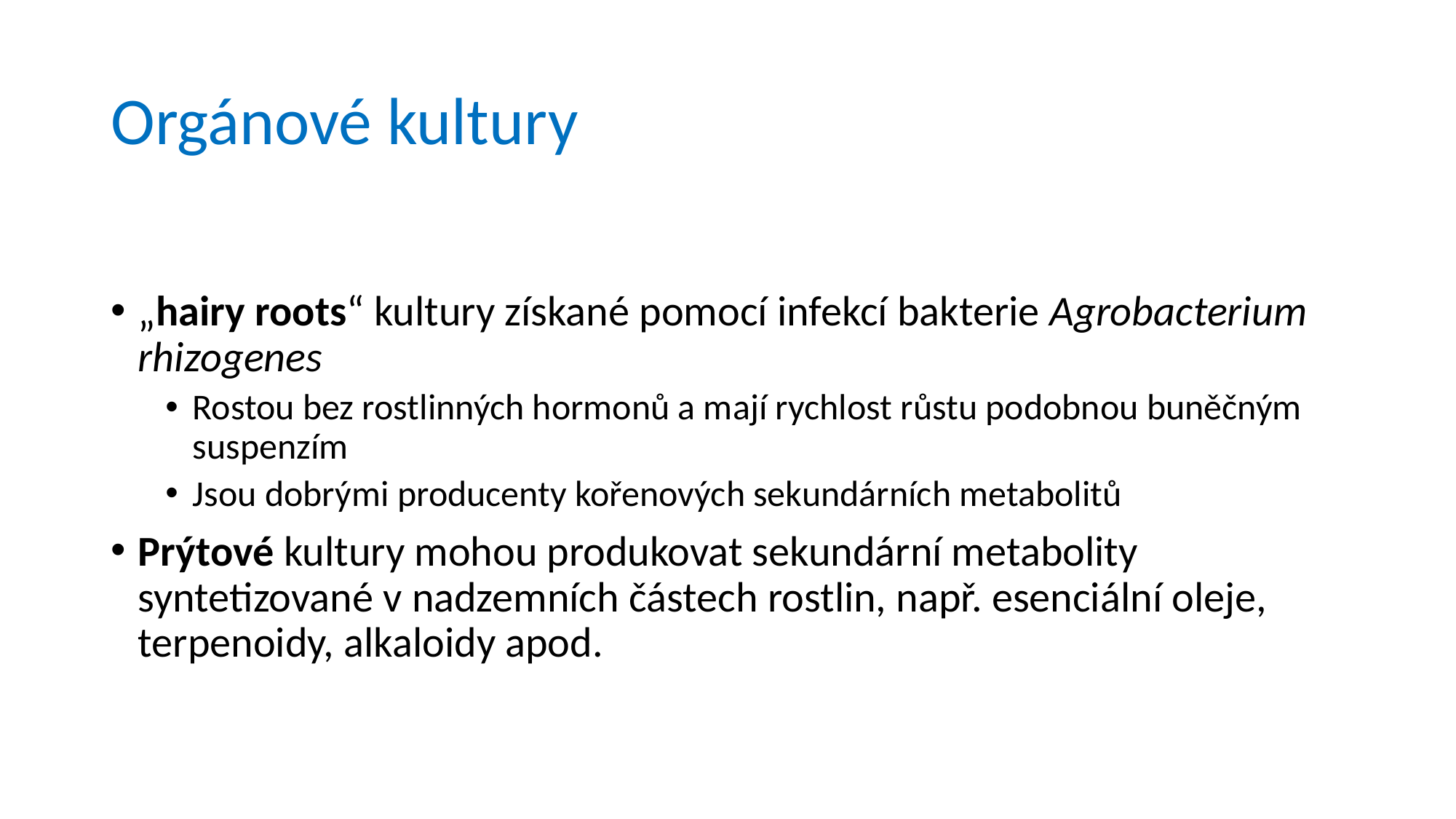

# Orgánové kultury

„hairy roots“ kultury získané pomocí infekcí bakterie Agrobacterium rhizogenes
Rostou bez rostlinných hormonů a mají rychlost růstu podobnou buněčným suspenzím
Jsou dobrými producenty kořenových sekundárních metabolitů
Prýtové kultury mohou produkovat sekundární metabolity syntetizované v nadzemních částech rostlin, např. esenciální oleje, terpenoidy, alkaloidy apod.